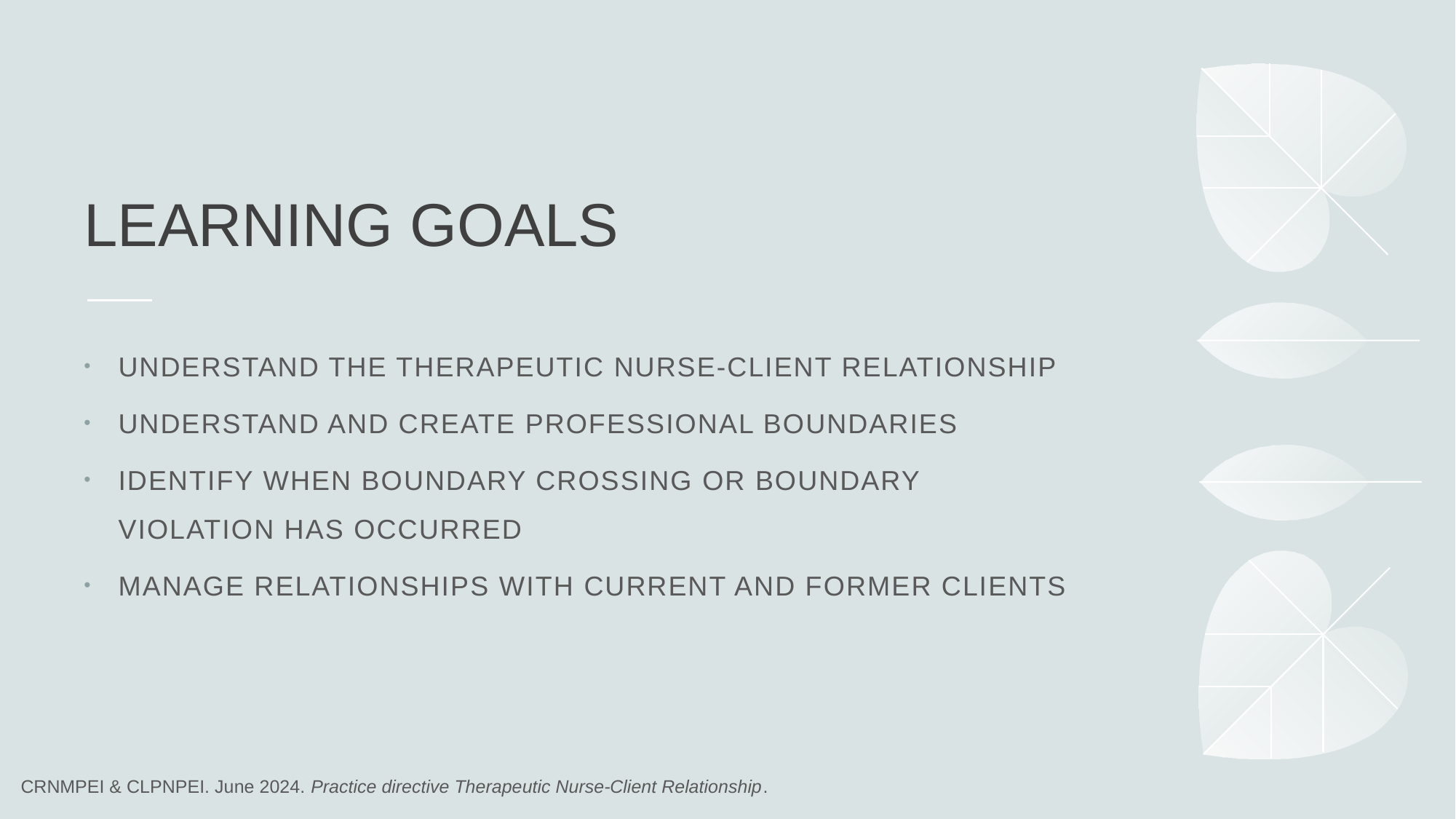

# Learning Goals
Understand the therapeutic Nurse-Client relationship
Understand and create professional boundaries
Identify when boundary crossing or boundary violation has occurred
Manage relationships with current and former clients

CRNMPEI & CLPNPEI. June 2024. Practice directive Therapeutic Nurse-Client Relationship.